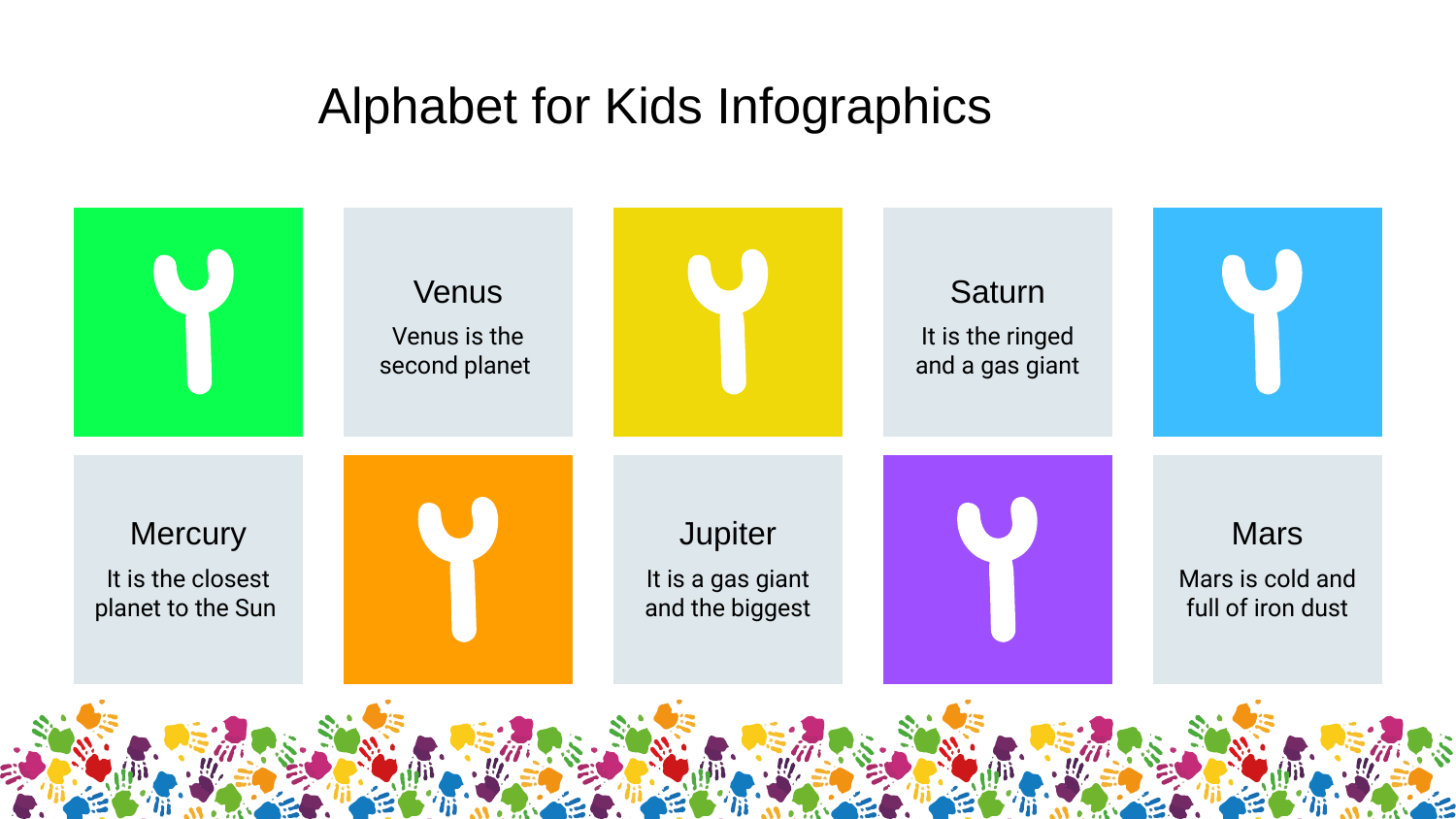

Alphabet for Kids Infographics

Venus
Venus is the second planet

Saturn
It is the ringed
and a gas giant

Mercury
It is the closest planet to the Sun

Jupiter
It is a gas giant and the biggest

Mars
Mars is cold and full of iron dust